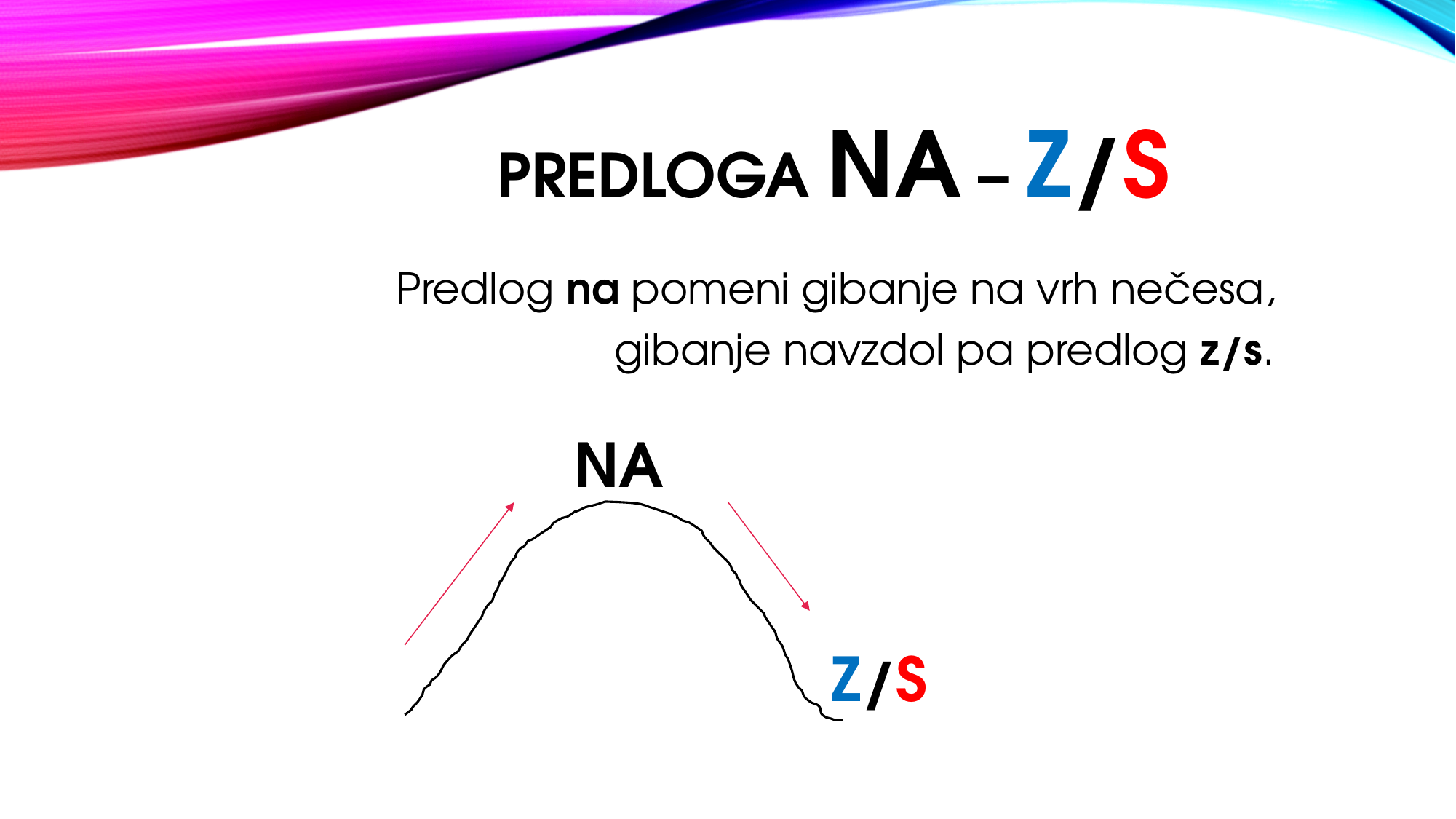

# PredlogA na – z/s
Predlog na pomeni gibanje na vrh nečesa,
		gibanje navzdol pa predlog z/s.
NA

Z/S